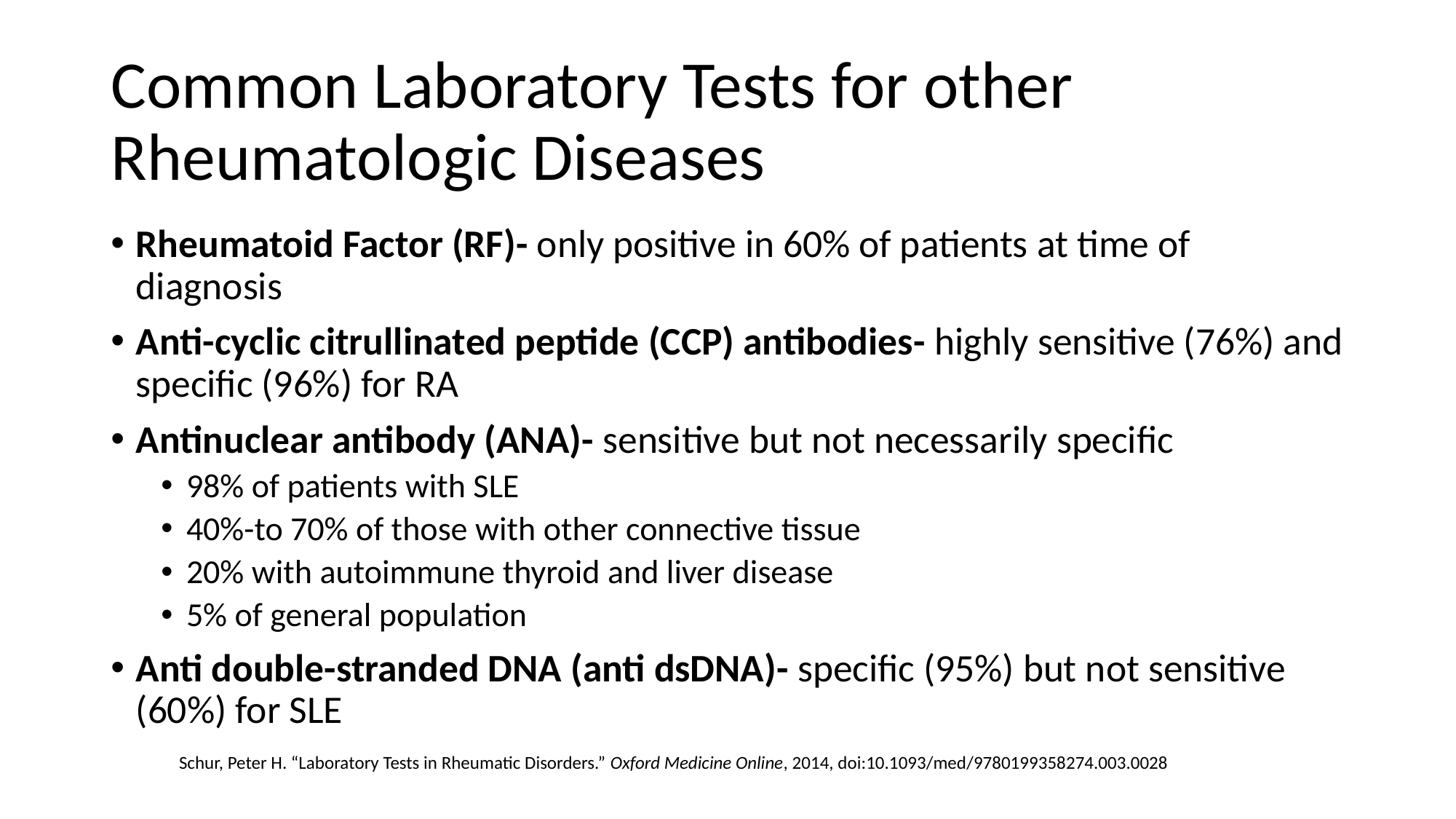

# Common Laboratory Tests for other Rheumatologic Diseases
Rheumatoid Factor (RF)- only positive in 60% of patients at time of diagnosis
Anti-cyclic citrullinated peptide (CCP) antibodies- highly sensitive (76%) and specific (96%) for RA
Antinuclear antibody (ANA)- sensitive but not necessarily specific
98% of patients with SLE
40%-to 70% of those with other connective tissue
20% with autoimmune thyroid and liver disease
5% of general population
Anti double-stranded DNA (anti dsDNA)- specific (95%) but not sensitive (60%) for SLE

Schur, Peter H. “Laboratory Tests in Rheumatic Disorders.” Oxford Medicine Online, 2014, doi:10.1093/med/9780199358274.003.0028